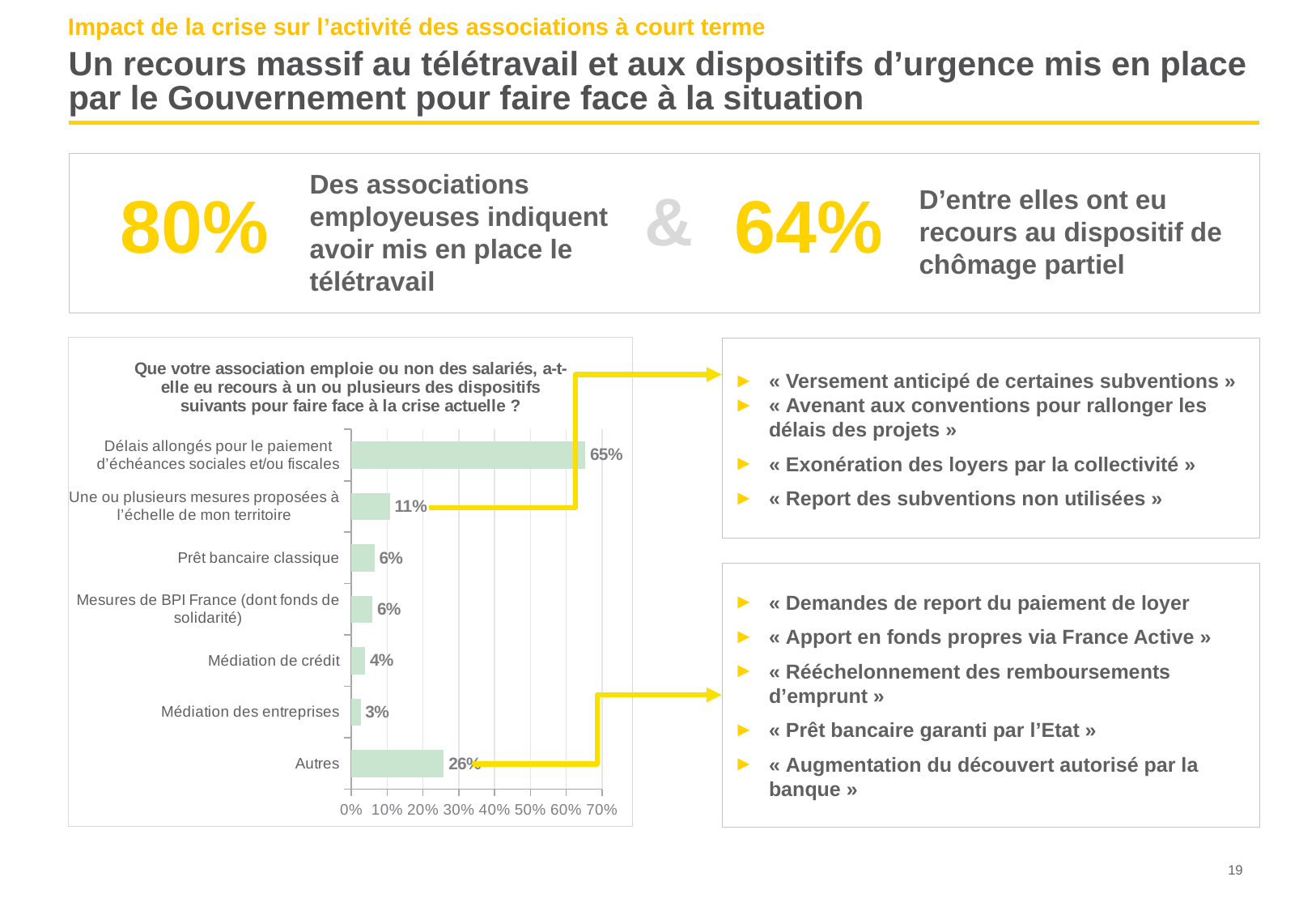

Impact de la crise sur l’activité des associations à court terme
# Un recours massif au télétravail et aux dispositifs d’urgence mis en place par le Gouvernement pour faire face à la situation

Des associations employeuses indiquent avoir mis en place le télétravail
D’entre elles ont eu recours au dispositif de chômage partiel
&
80%
64%

### Chart: Que votre association emploie ou non des salariés, a-t-elle eu recours à un ou plusieurs des dispositifs suivants pour faire face à la crise actuelle ?

| Category | Responses |
|---|---|
| Autres | 0.2582 |
| Médiation des entreprises | 0.0257 |
| Médiation de crédit | 0.0385 |
| Mesures de BPI France (dont fonds de solidarité) | 0.0585 |
| Prêt bancaire classique | 0.0642 |
| Une ou plusieurs mesures proposées à l’échelle de mon territoire | 0.107 |
| Délais allongés pour le paiement d’échéances sociales et/ou fiscales | 0.6534 |
« Versement anticipé de certaines subventions »
« Avenant aux conventions pour rallonger les délais des projets »
« Exonération des loyers par la collectivité »
« Report des subventions non utilisées »
« Demandes de report du paiement de loyer
« Apport en fonds propres via France Active »
« Rééchelonnement des remboursements d’emprunt »
« Prêt bancaire garanti par l’Etat »
« Augmentation du découvert autorisé par la banque »